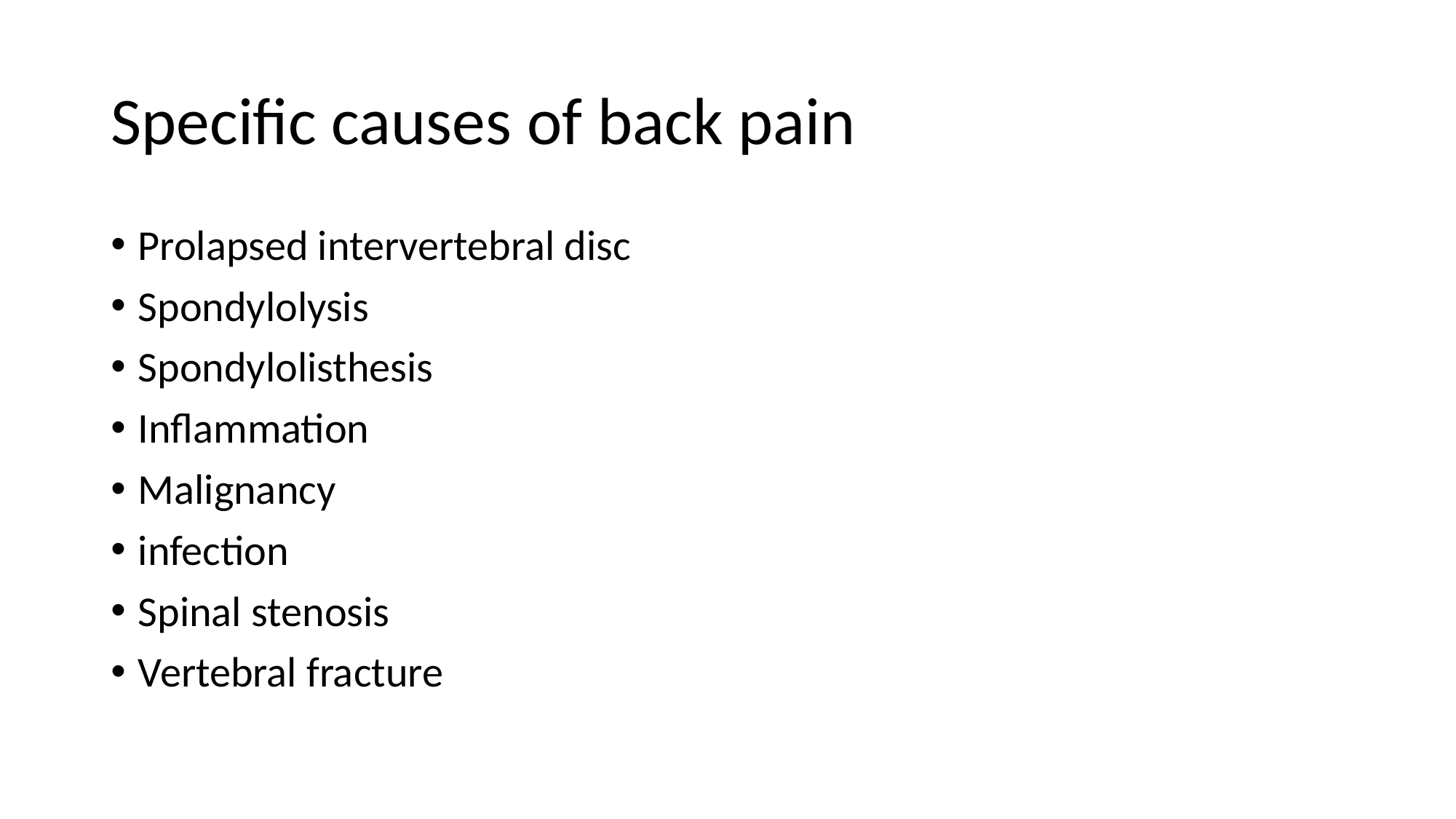

# Specific causes of back pain
Prolapsed intervertebral disc
Spondylolysis
Spondylolisthesis
Inflammation
Malignancy
infection
Spinal stenosis
Vertebral fracture